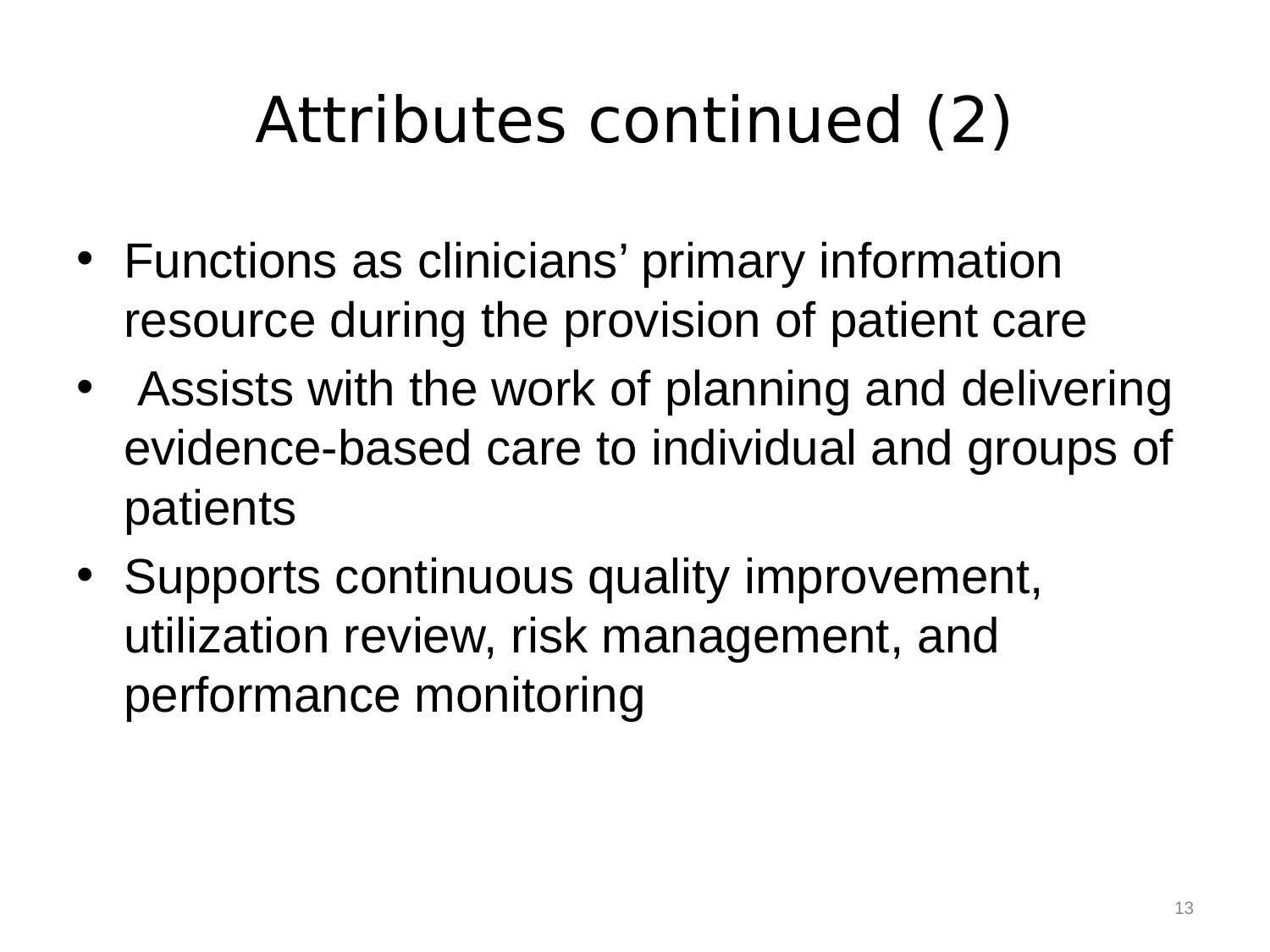

# Attributes continued (2)
Functions as clinicians’ primary information resource during the provision of patient care
 Assists with the work of planning and delivering evidence-based care to individual and groups of patients
Supports continuous quality improvement, utilization review, risk management, and performance monitoring

13